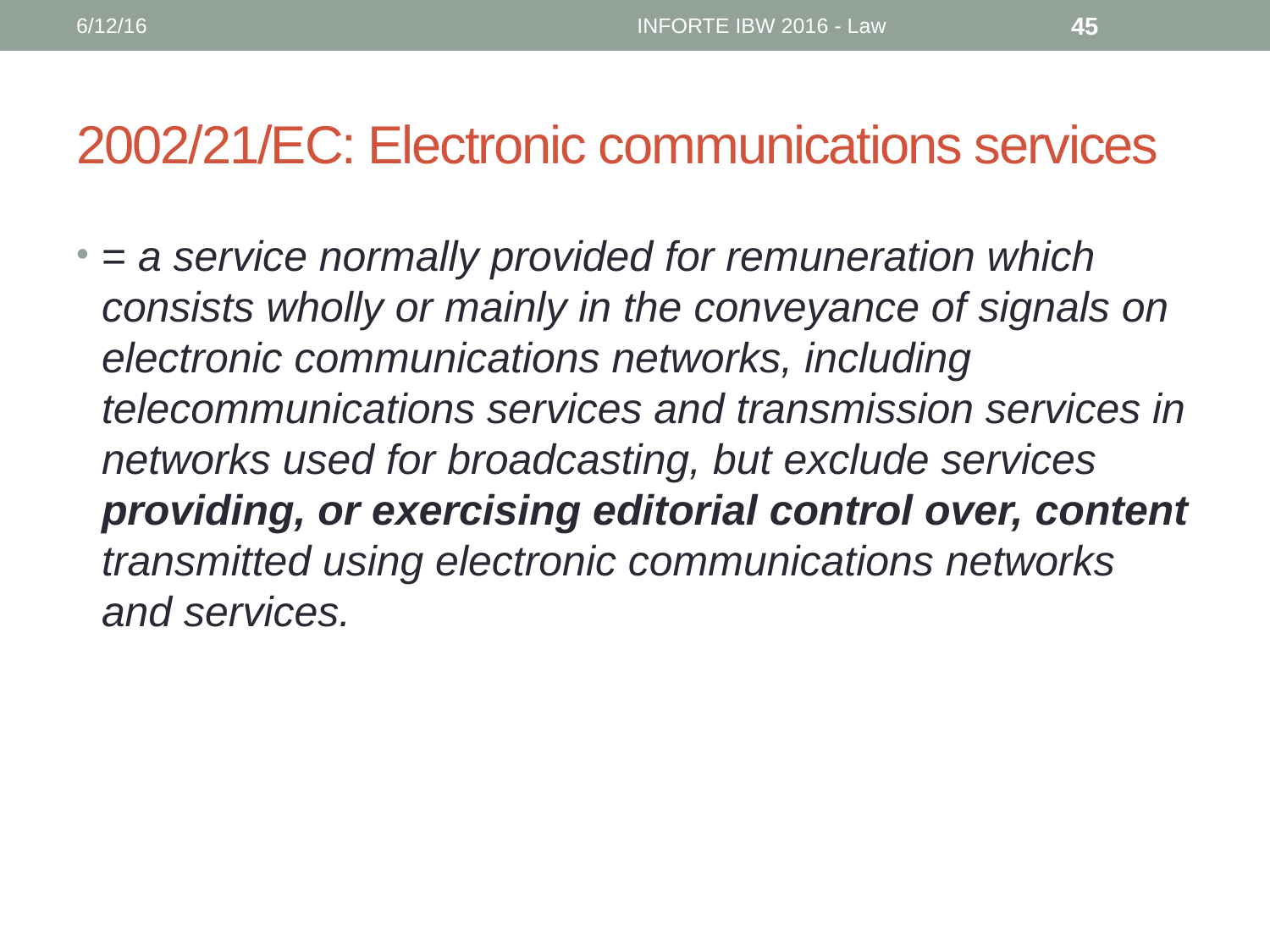

6/12/16
INFORTE IBW 2016 - Law
45
# 2002/21/EC: Electronic communications services
= a service normally provided for remuneration which consists wholly or mainly in the conveyance of signals on electronic communications networks, including telecommunications services and transmission services in networks used for broadcasting, but exclude services providing, or exercising editorial control over, content transmitted using electronic communications networks and services.